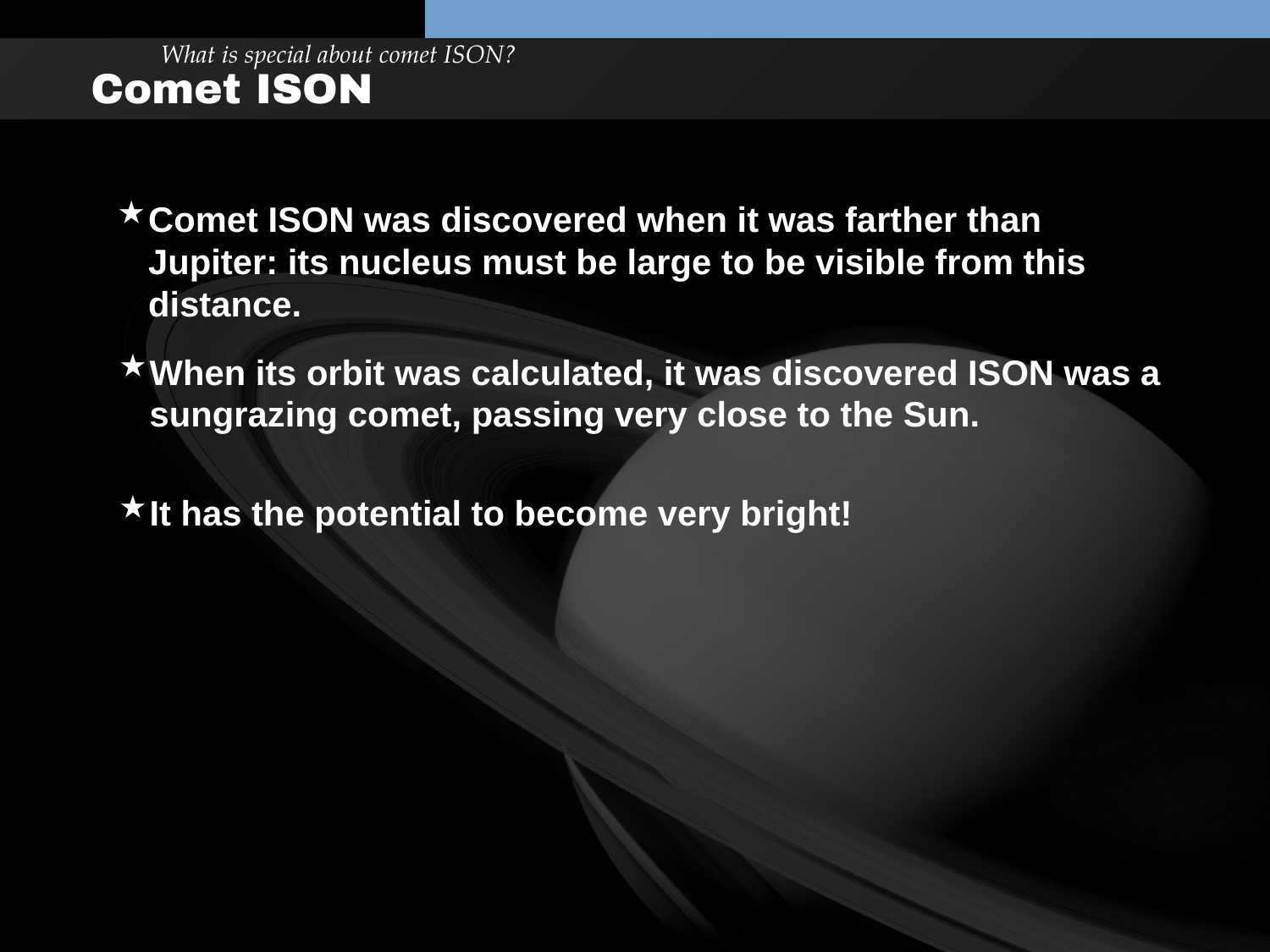

What is special about comet ISON?
# Comet ISON
Comet ISON was discovered when it was farther than Jupiter: its nucleus must be large to be visible from this distance.
When its orbit was calculated, it was discovered ISON was a sungrazing comet, passing very close to the Sun.

It has the potential to become very bright!